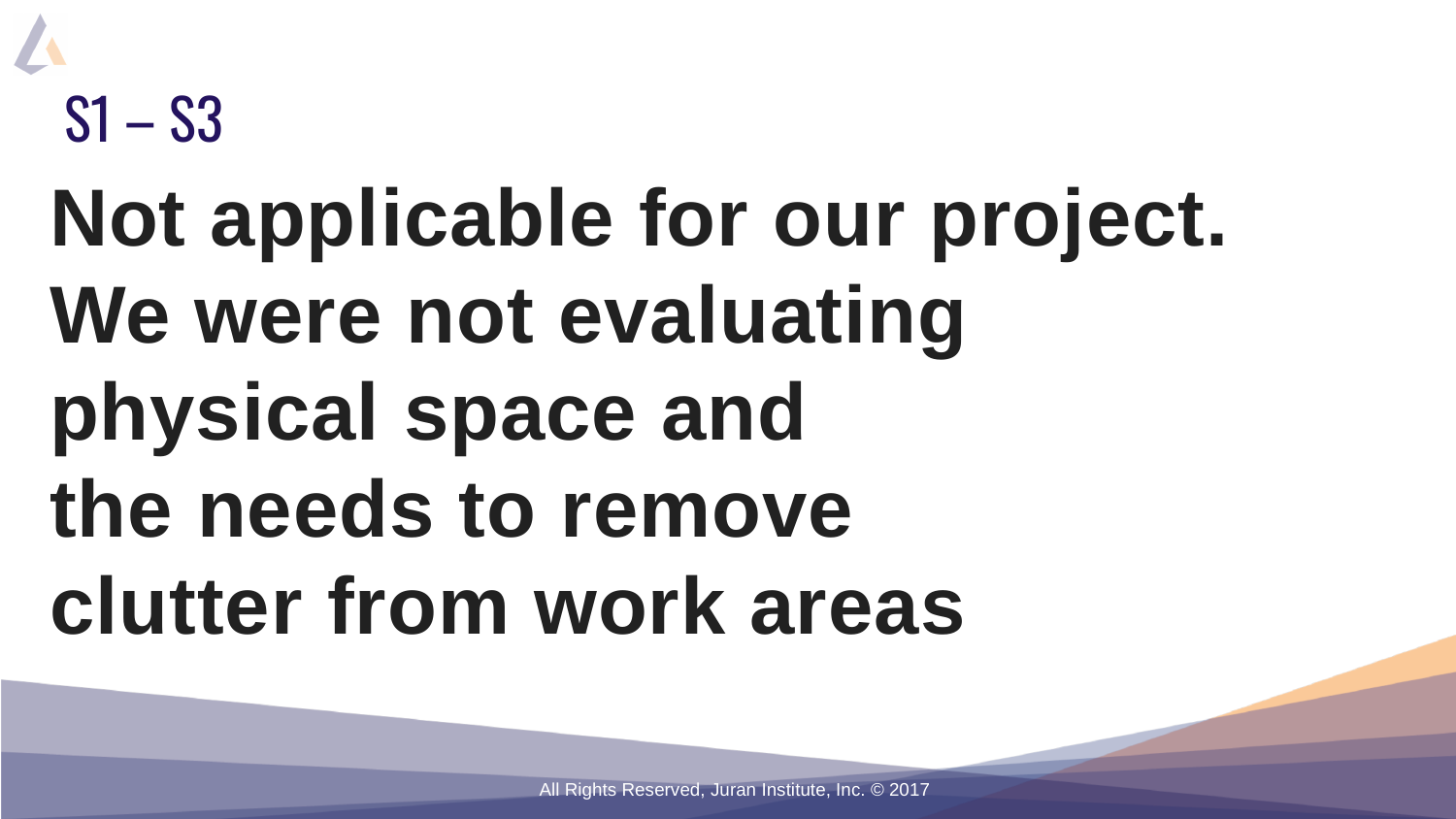

# S1 – S3
Not applicable for our project.
We were not evaluating
physical space and
the needs to remove
clutter from work areas